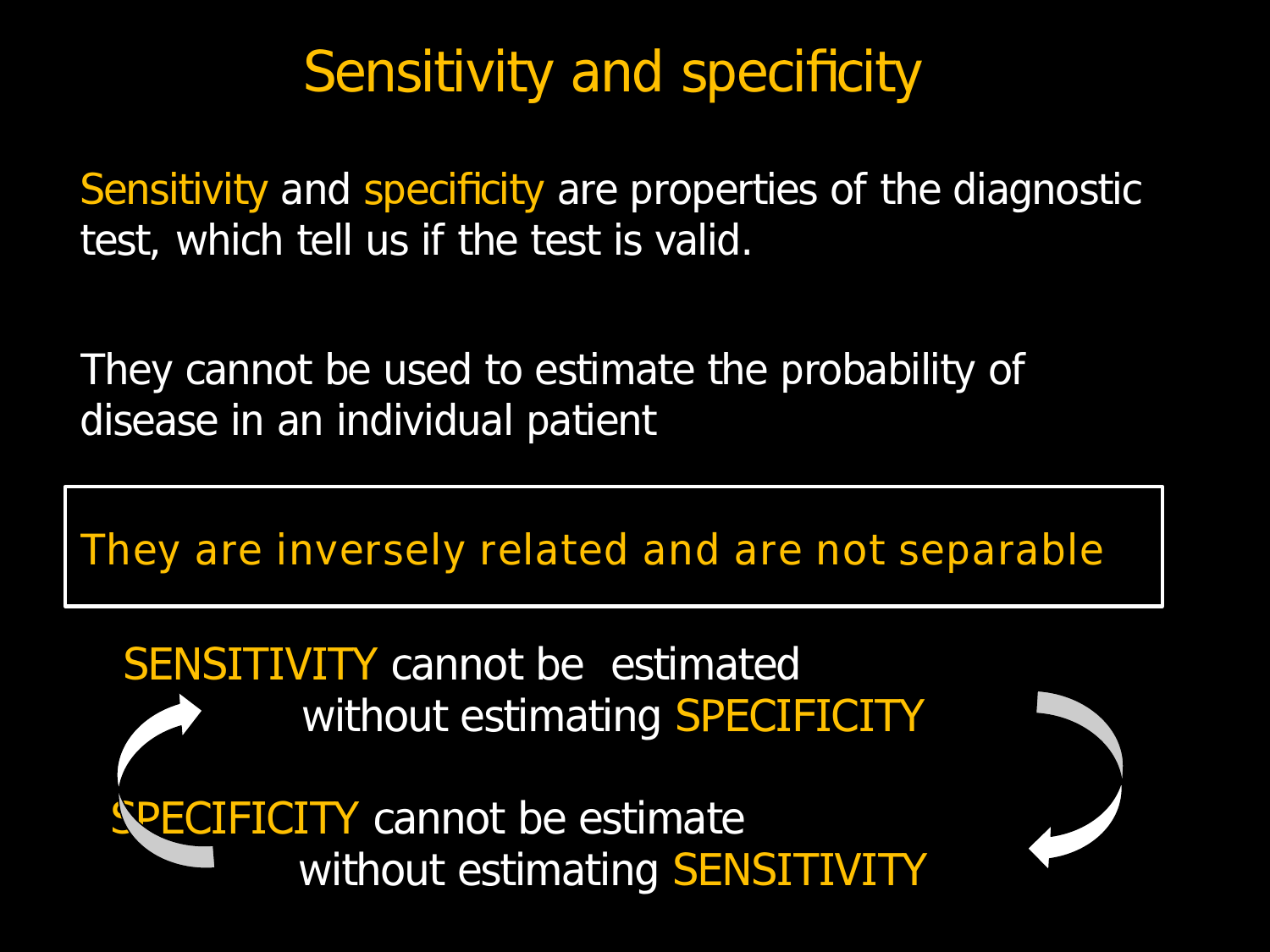

Sensitivity and specificity
Sensitivity and specificity are properties of the diagnostic test, which tell us if the test is valid.

They cannot be used to estimate the probability of disease in an individual patient

They are inversely related and are not separable

SENSITIVITY cannot be  estimated                       without estimating SPECIFICITY

SPECIFICITY cannot be estimate                            without estimating SENSITIVITY